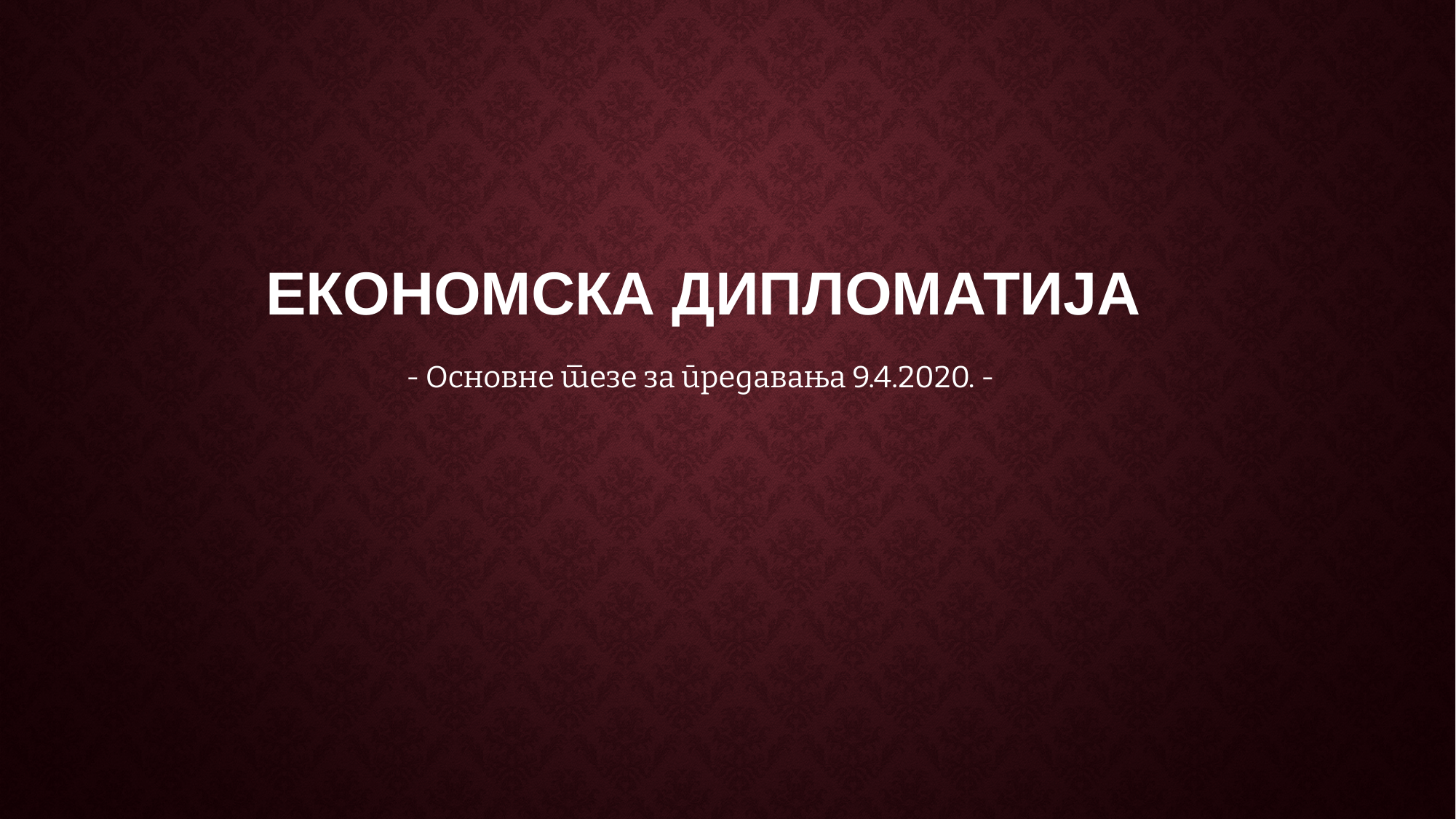

# ЕКОНОМСКА ДИПЛОМАТИЈА
- Основне тезе за предавања 9.4.2020. -